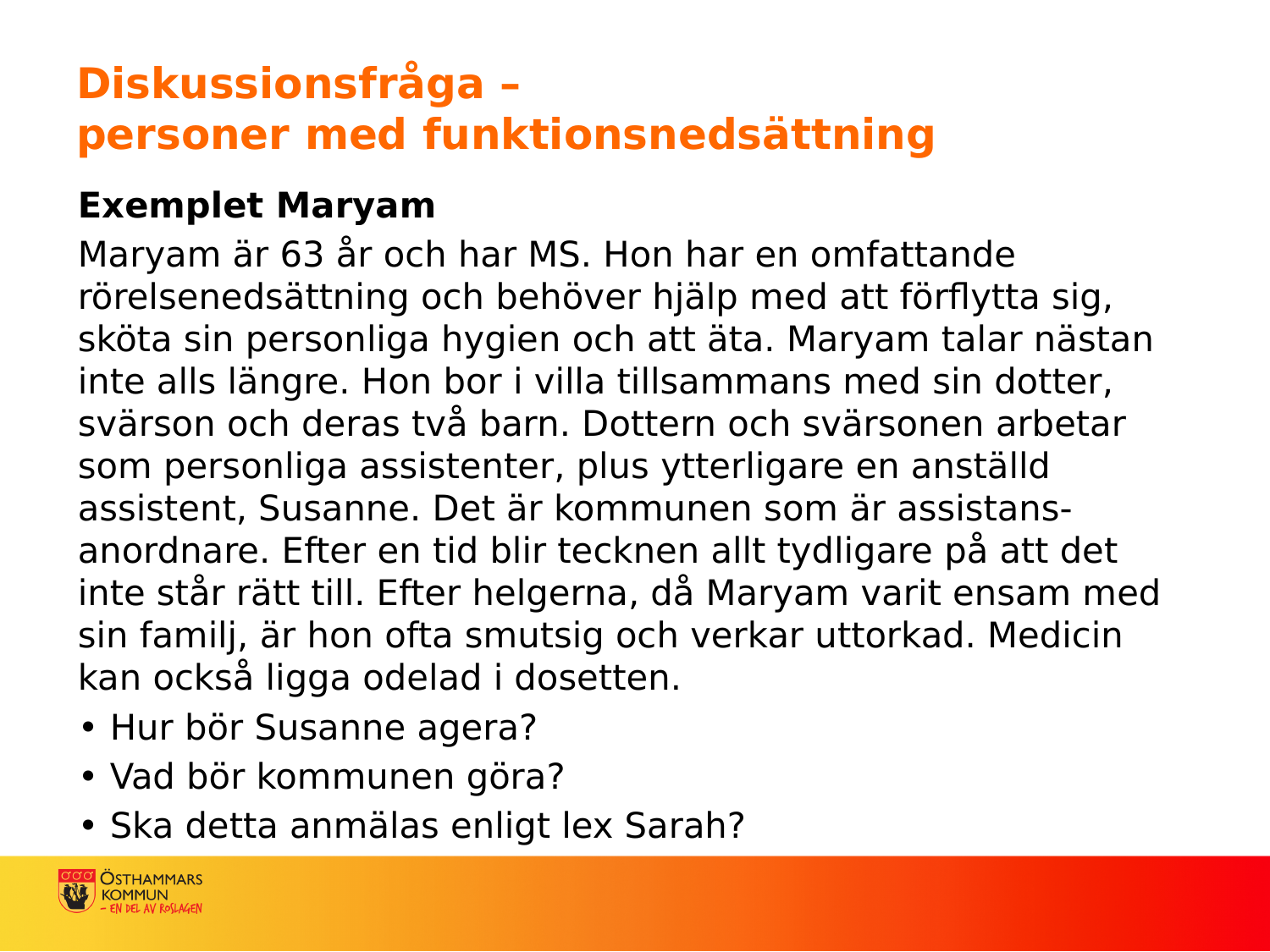

# Diskussionsfråga – personer med funktionsnedsättning
Exemplet Maryam
Maryam är 63 år och har MS. Hon har en omfattande rörelsenedsättning och behöver hjälp med att förflytta sig, sköta sin personliga hygien och att äta. Maryam talar nästan inte alls längre. Hon bor i villa tillsammans med sin dotter, svärson och deras två barn. Dottern och svärsonen arbetar som personliga assistenter, plus ytterligare en anställd assistent, Susanne. Det är kommunen som är assistans-anordnare. Efter en tid blir tecknen allt tydligare på att det inte står rätt till. Efter helgerna, då Maryam varit ensam med sin familj, är hon ofta smutsig och verkar uttorkad. Medicin kan också ligga odelad i dosetten.
• Hur bör Susanne agera?
• Vad bör kommunen göra?
• Ska detta anmälas enligt lex Sarah?